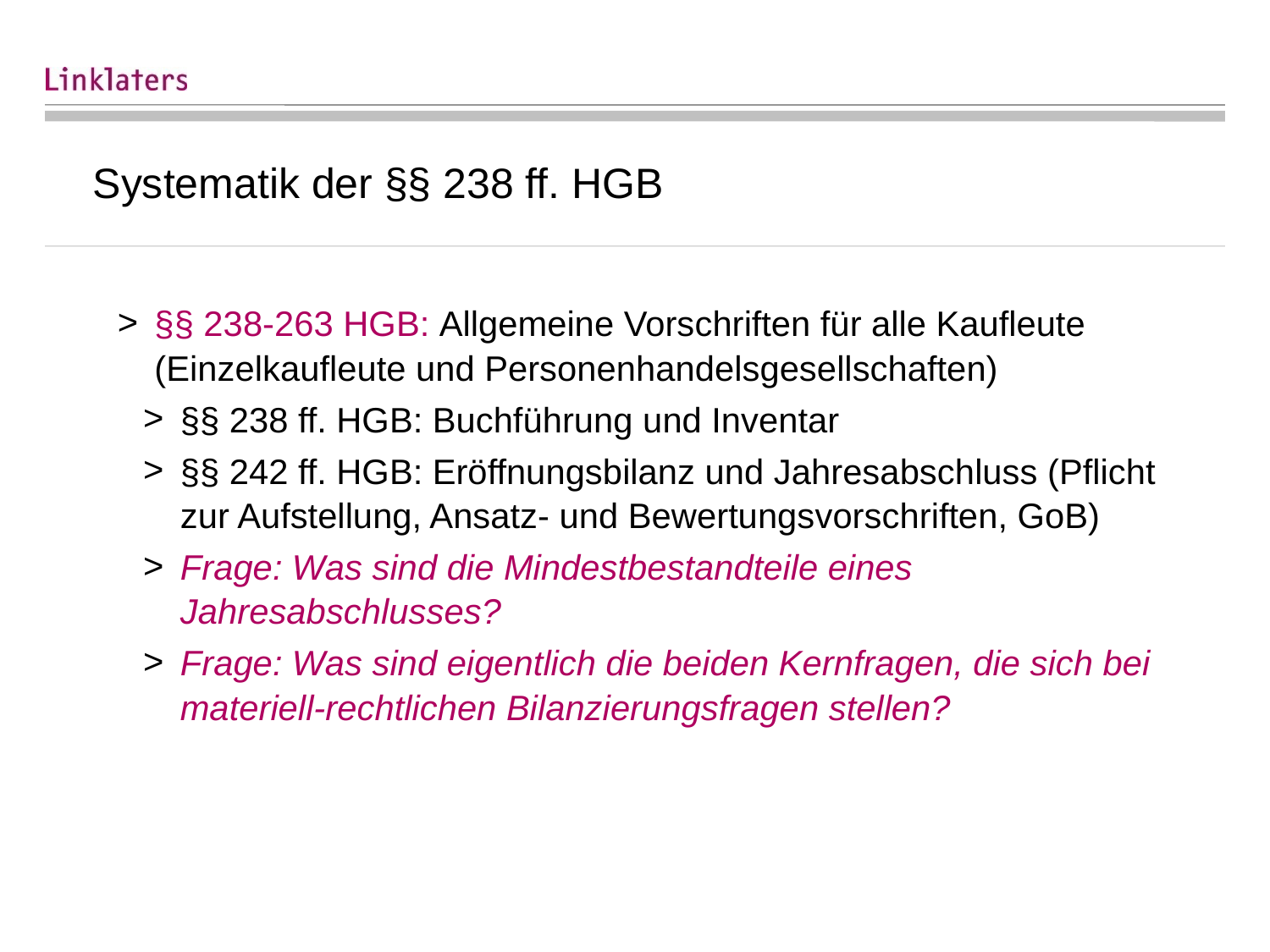

# Systematik der §§ 238 ff. HGB
§§ 238-263 HGB: Allgemeine Vorschriften für alle Kaufleute (Einzelkaufleute und Personenhandelsgesellschaften)
§§ 238 ff. HGB: Buchführung und Inventar
§§ 242 ff. HGB: Eröffnungsbilanz und Jahresabschluss (Pflicht zur Aufstellung, Ansatz- und Bewertungsvorschriften, GoB)
Frage: Was sind die Mindestbestandteile eines Jahresabschlusses?
Frage: Was sind eigentlich die beiden Kernfragen, die sich bei materiell-rechtlichen Bilanzierungsfragen stellen?